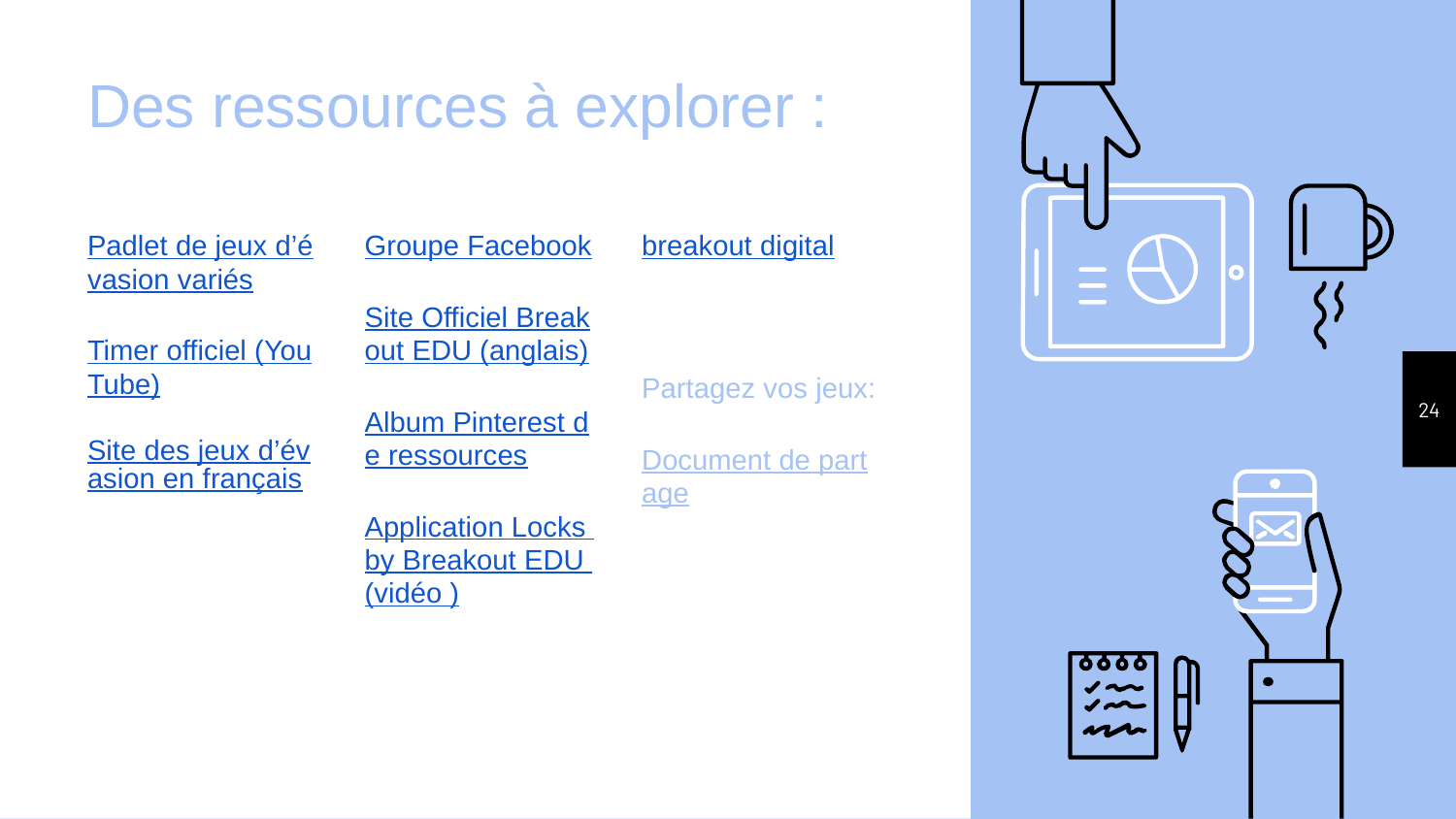

# Des ressources à explorer :
Padlet de jeux d’évasion variés
Timer officiel (YouTube)
Site des jeux d’évasion en français

Groupe Facebook
Site Officiel Breakout EDU (anglais)
Album Pinterest de ressources
Application Locks by Breakout EDU (vidéo )
breakout digital

Partagez vos jeux:
Document de partage

24